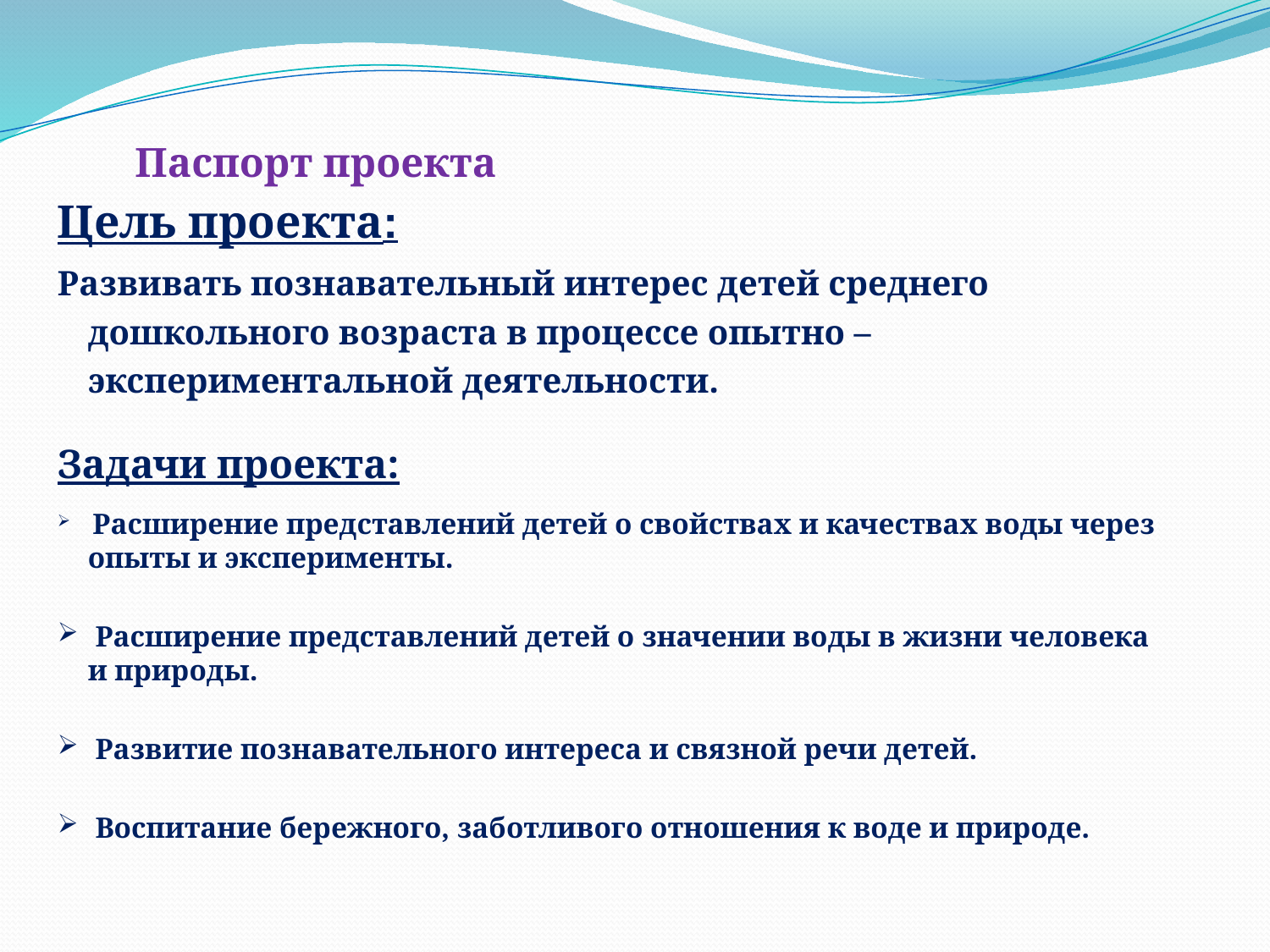

# Паспорт проекта

Цель проекта:
Развивать познавательный интерес детей среднего дошкольного возраста в процессе опытно – экспериментальной деятельности.

Задачи проекта:

 Расширение представлений детей о свойствах и качествах воды через опыты и эксперименты.

 Расширение представлений детей о значении воды в жизни человека и природы.

 Развитие познавательного интереса и связной речи детей.

 Воспитание бережного, заботливого отношения к воде и природе.